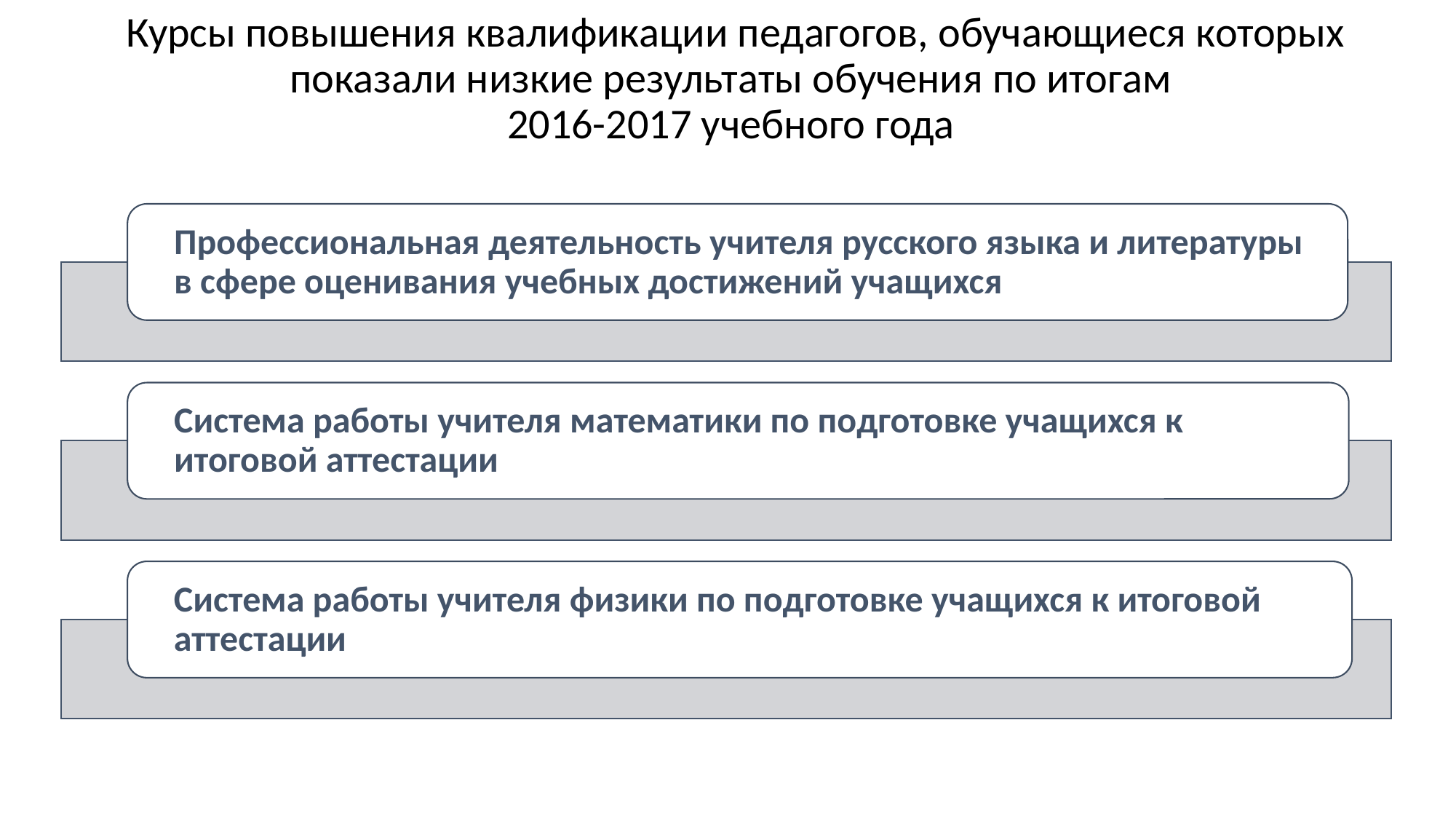

# Курсы повышения квалификации педагогов, обучающиеся которых показали низкие результаты обучения по итогам 2016-2017 учебного года
Профессиональная деятельность учителя русского языка и литературы в сфере оценивания учебных достижений учащихся
Система работы учителя математики по подготовке учащихся к итоговой аттестации
Система работы учителя физики по подготовке учащихся к итоговой аттестации